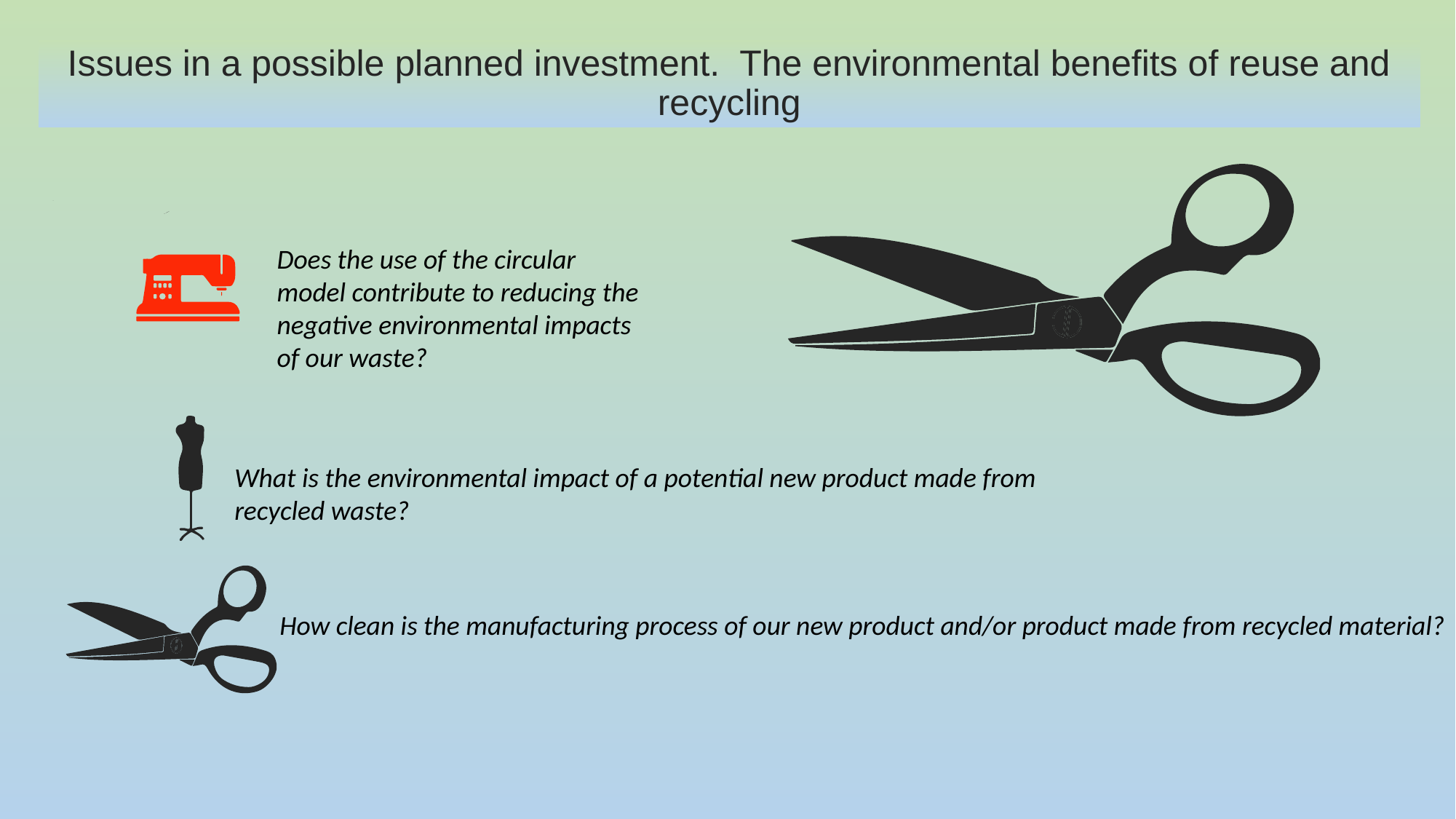

Issues in a possible planned investment.  The environmental benefits of reuse and recycling

Does the use of the circular model contribute to reducing the negative environmental impacts of our waste?

What is the environmental impact of a potential new product made from recycled waste?

How clean is the manufacturing process of our new product and/or product made from recycled material?